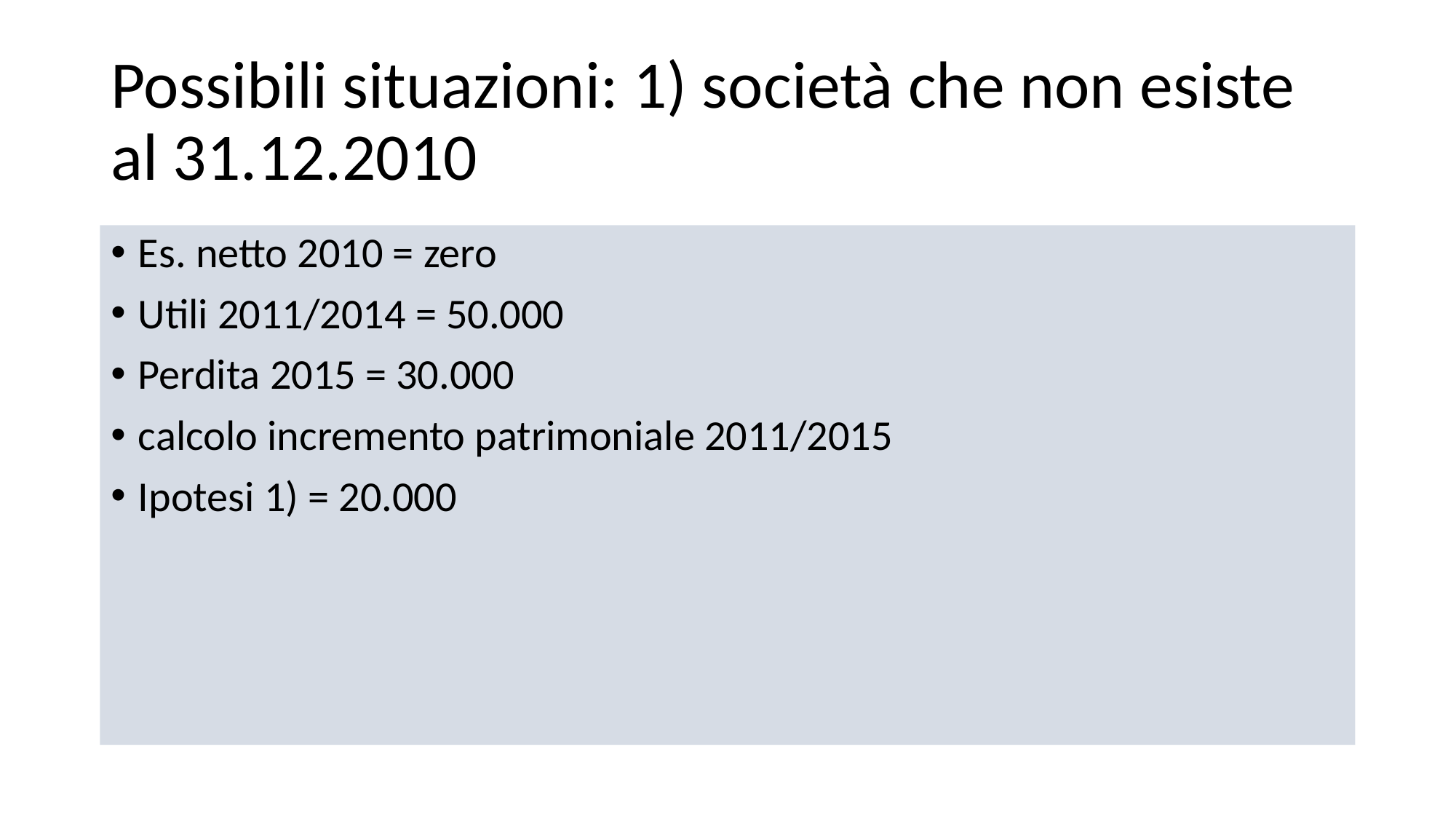

# Possibili situazioni: 1) società che non esiste al 31.12.2010
Es. netto 2010 = zero
Utili 2011/2014 = 50.000
Perdita 2015 = 30.000
calcolo incremento patrimoniale 2011/2015
Ipotesi 1) = 20.000